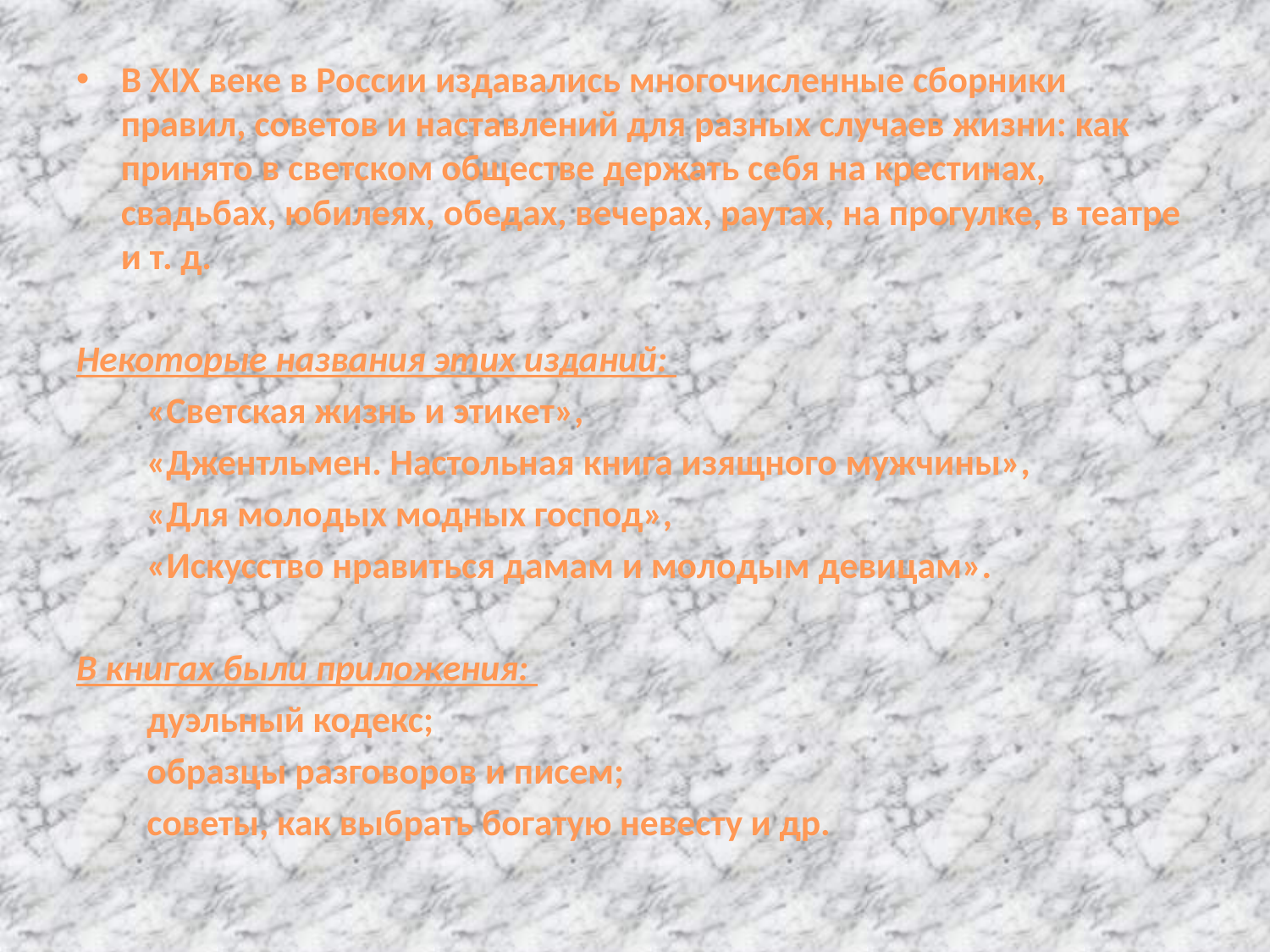

В XIX веке в России издавались многочисленные сборники правил, советов и наставлений для разных случаев жизни: как принято в светском обществе держать себя на крестинах, свадьбах, юбилеях, обедах, вечерах, раутах, на прогулке, в театре и т. д.

Некоторые названия этих изданий:
«Светская жизнь и этикет»,
«Джентльмен. Настольная книга изящного мужчины»,
«Для молодых модных господ»,
«Искусство нравиться дамам и молодым девицам».

В книгах были приложения:
дуэльный кодекс;
образцы разговоров и писем;
советы, как выбрать богатую невесту и др.